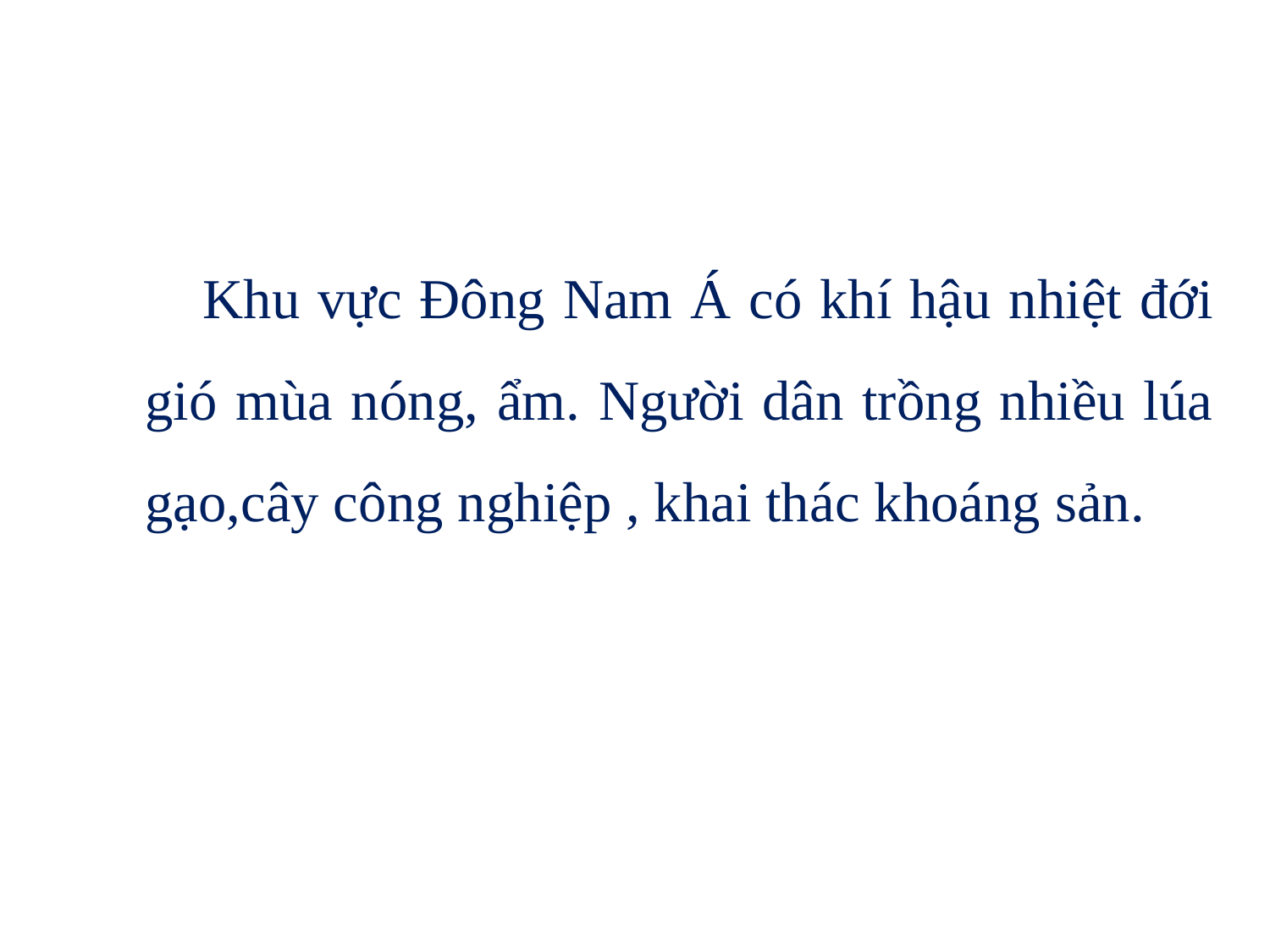

Khu vực Đông Nam Á có khí hậu nhiệt đới gió mùa nóng, ẩm. Người dân trồng nhiều lúa gạo,cây công nghiệp , khai thác khoáng sản.